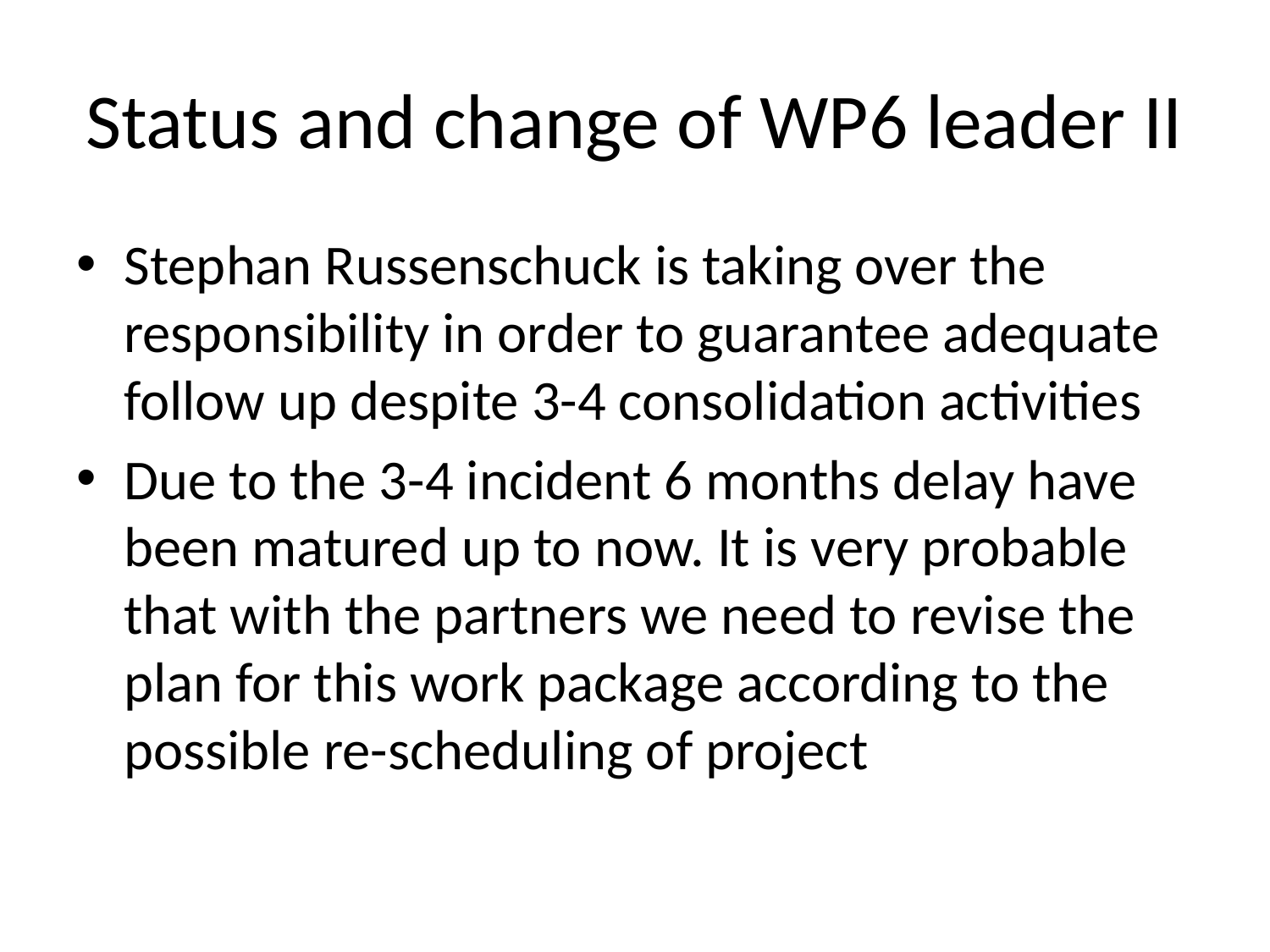

# Status and change of WP6 leader II
Stephan Russenschuck is taking over the responsibility in order to guarantee adequate follow up despite 3-4 consolidation activities
Due to the 3-4 incident 6 months delay have been matured up to now. It is very probable that with the partners we need to revise the plan for this work package according to the possible re-scheduling of project